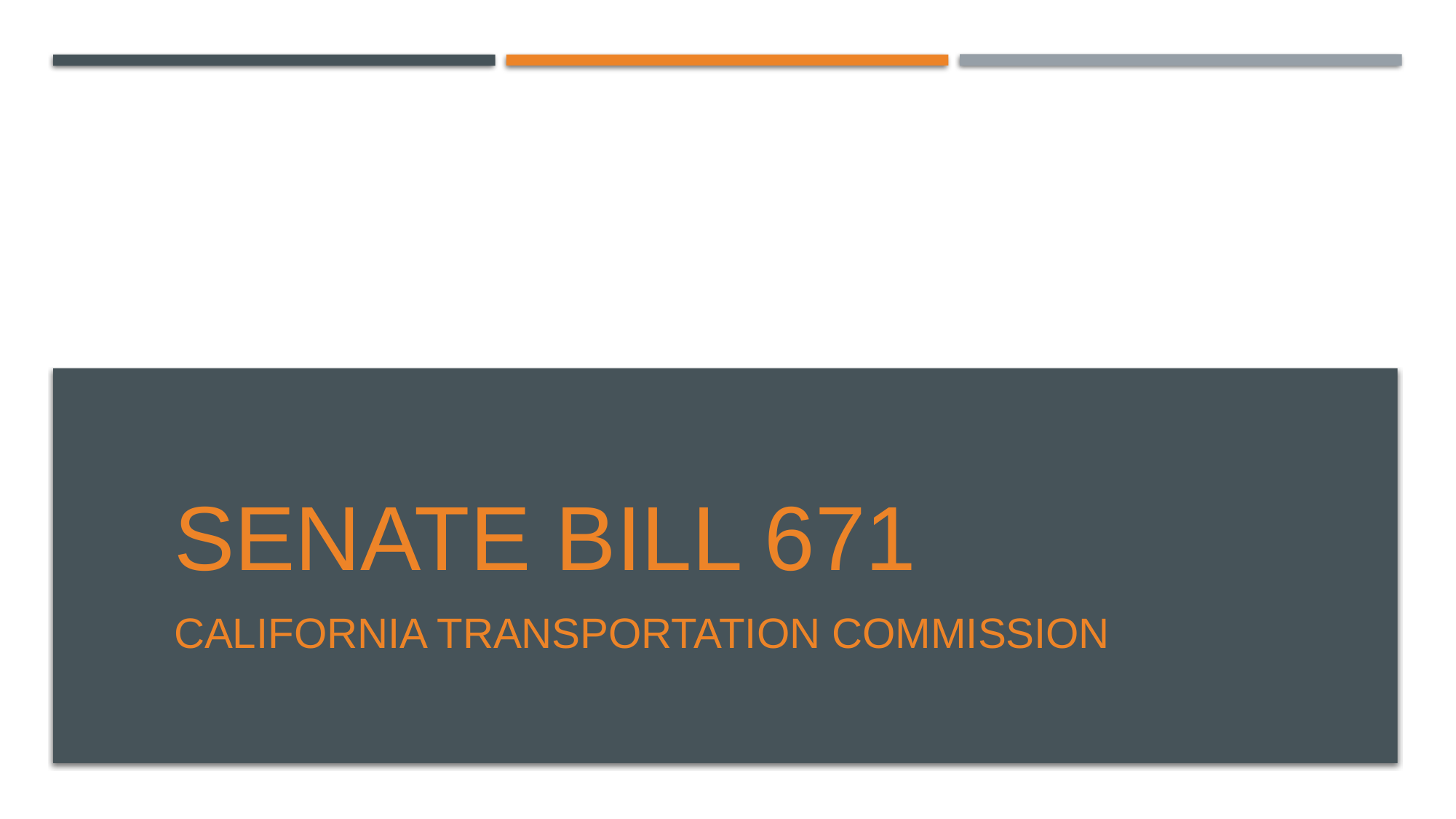

# Senate Bill 671
Senate Bill 671
California Transportation Commission